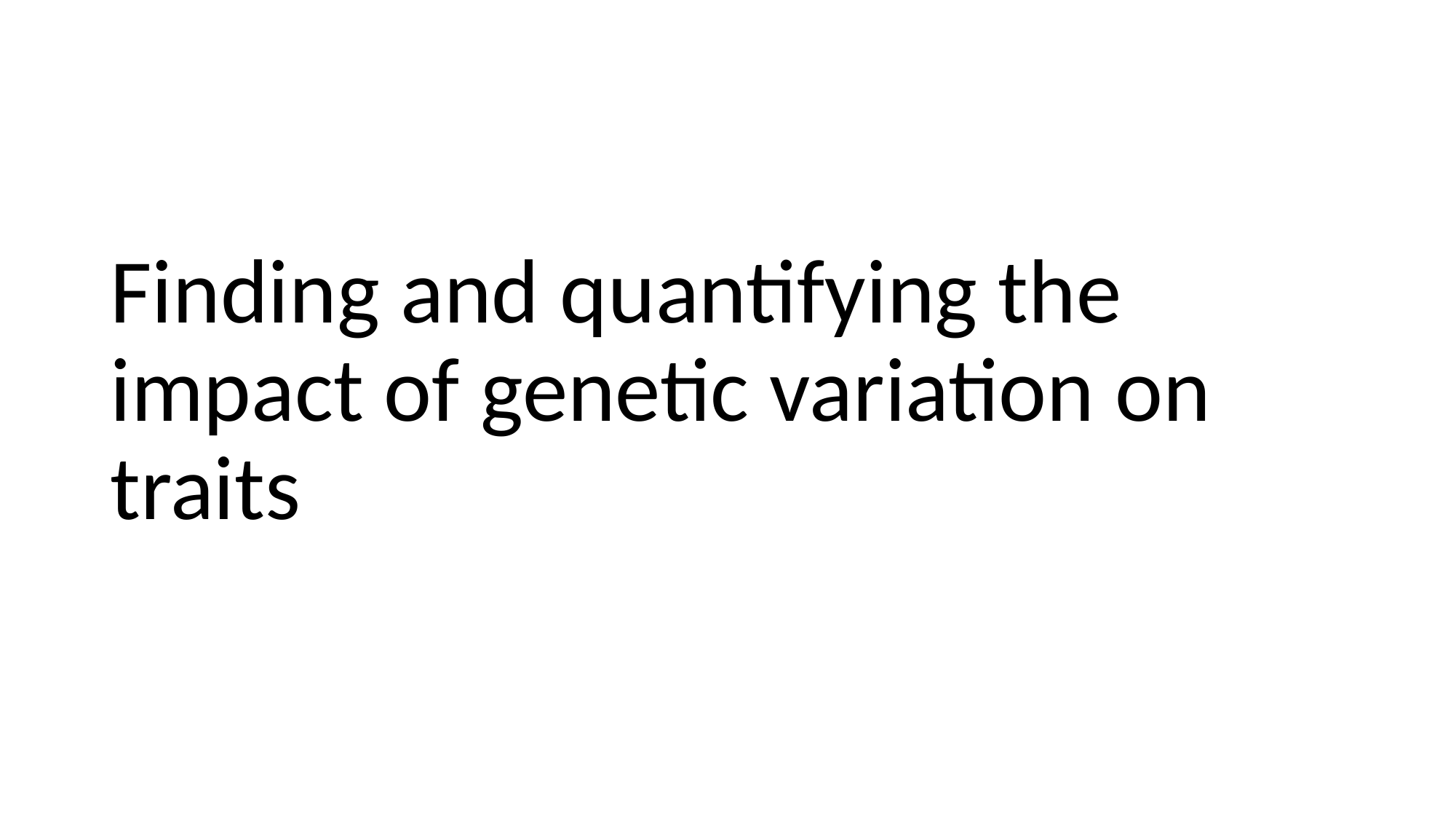

# Finding and quantifying the impact of genetic variation on traits